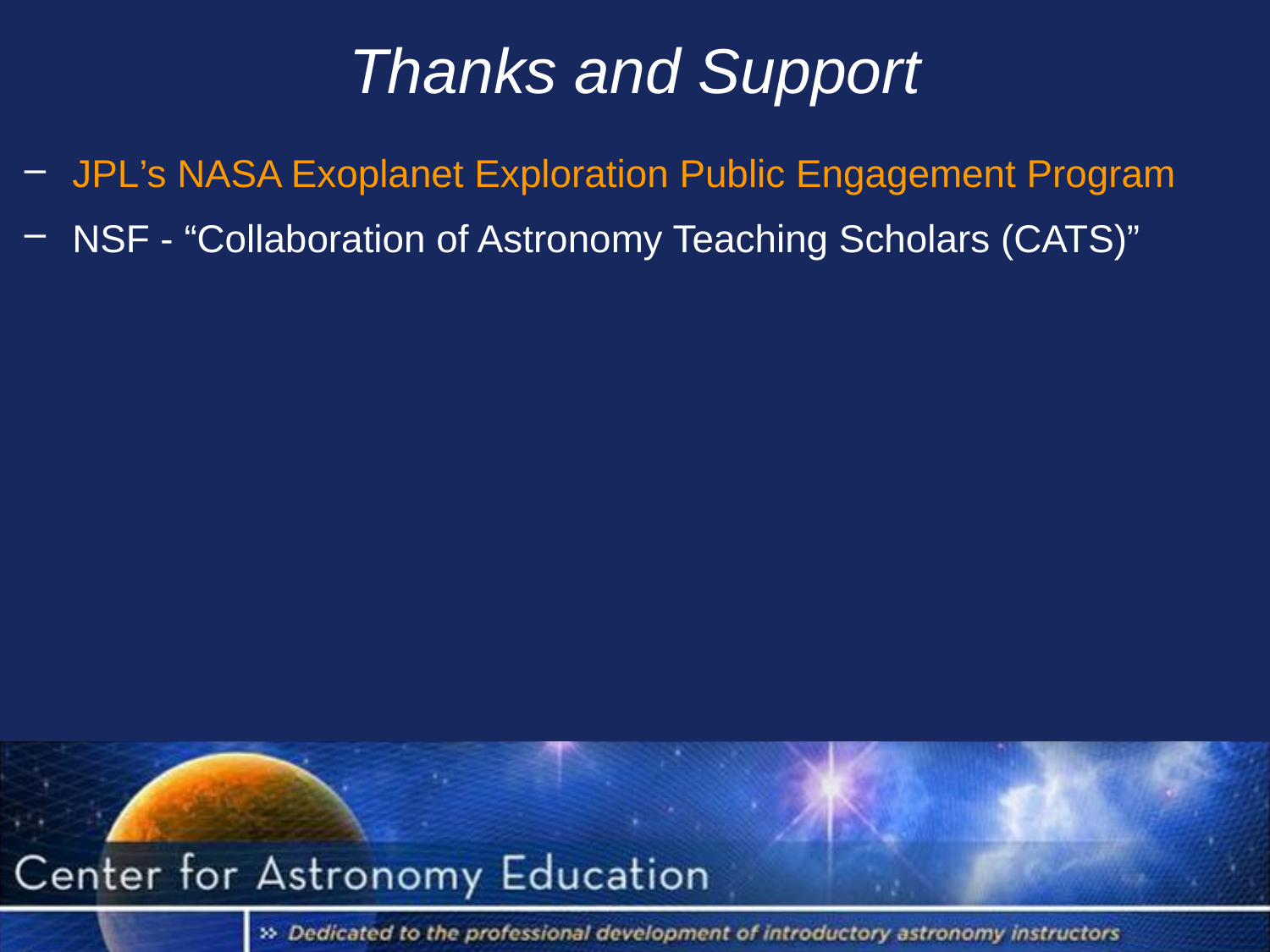

# Thanks and Support
JPL’s NASA Exoplanet Exploration Public Engagement Program
NSF - “Collaboration of Astronomy Teaching Scholars (CATS)”